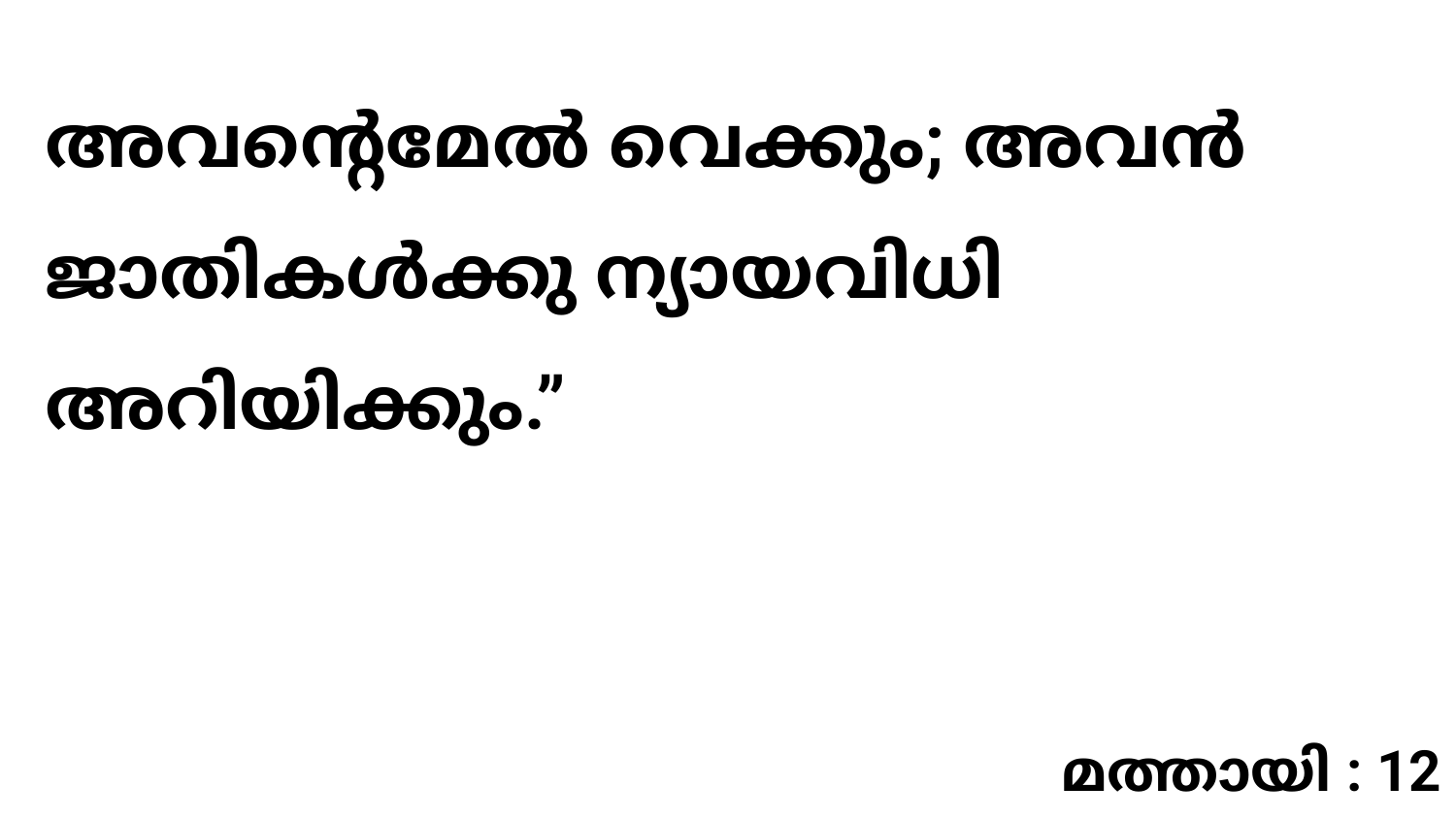

അവന്റെമേൽ വെക്കും; അവൻ ജാതികൾക്കു ന്യായവിധി അറിയിക്കും.”
മത്തായി : 12